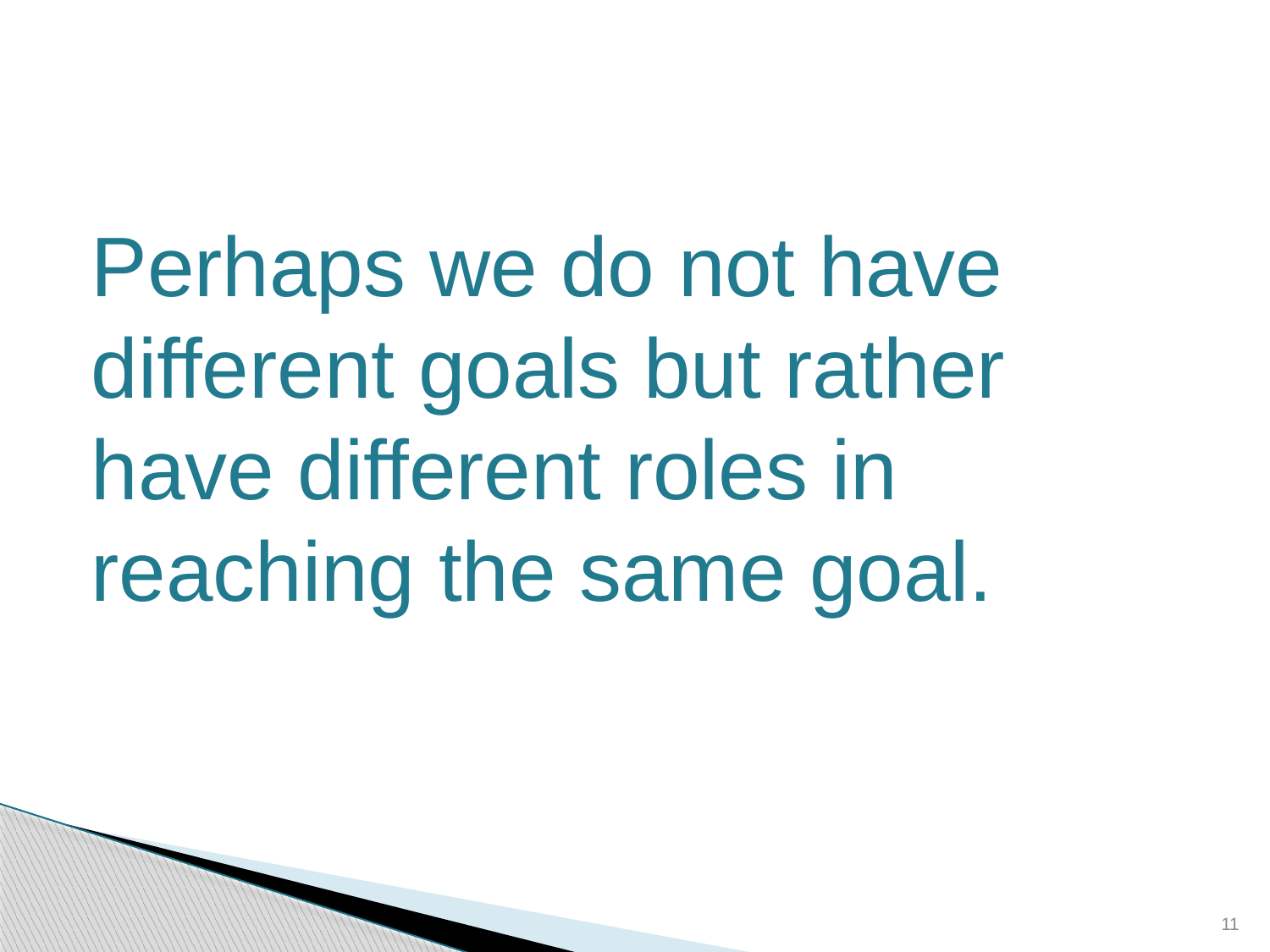

#
Perhaps we do not have different goals but rather have different roles in reaching the same goal.
11